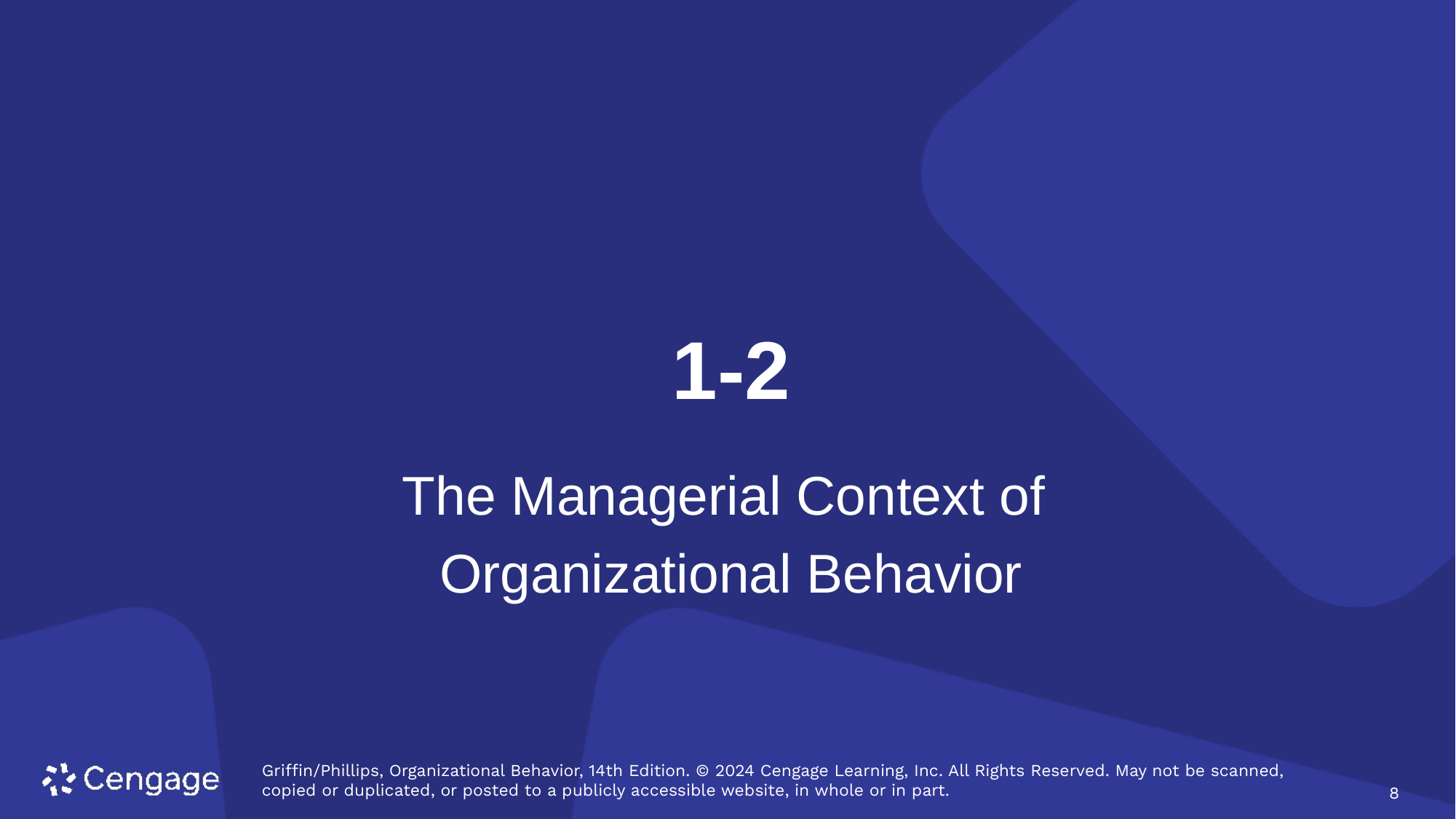

# 1-2
The Managerial Context of
Organizational Behavior